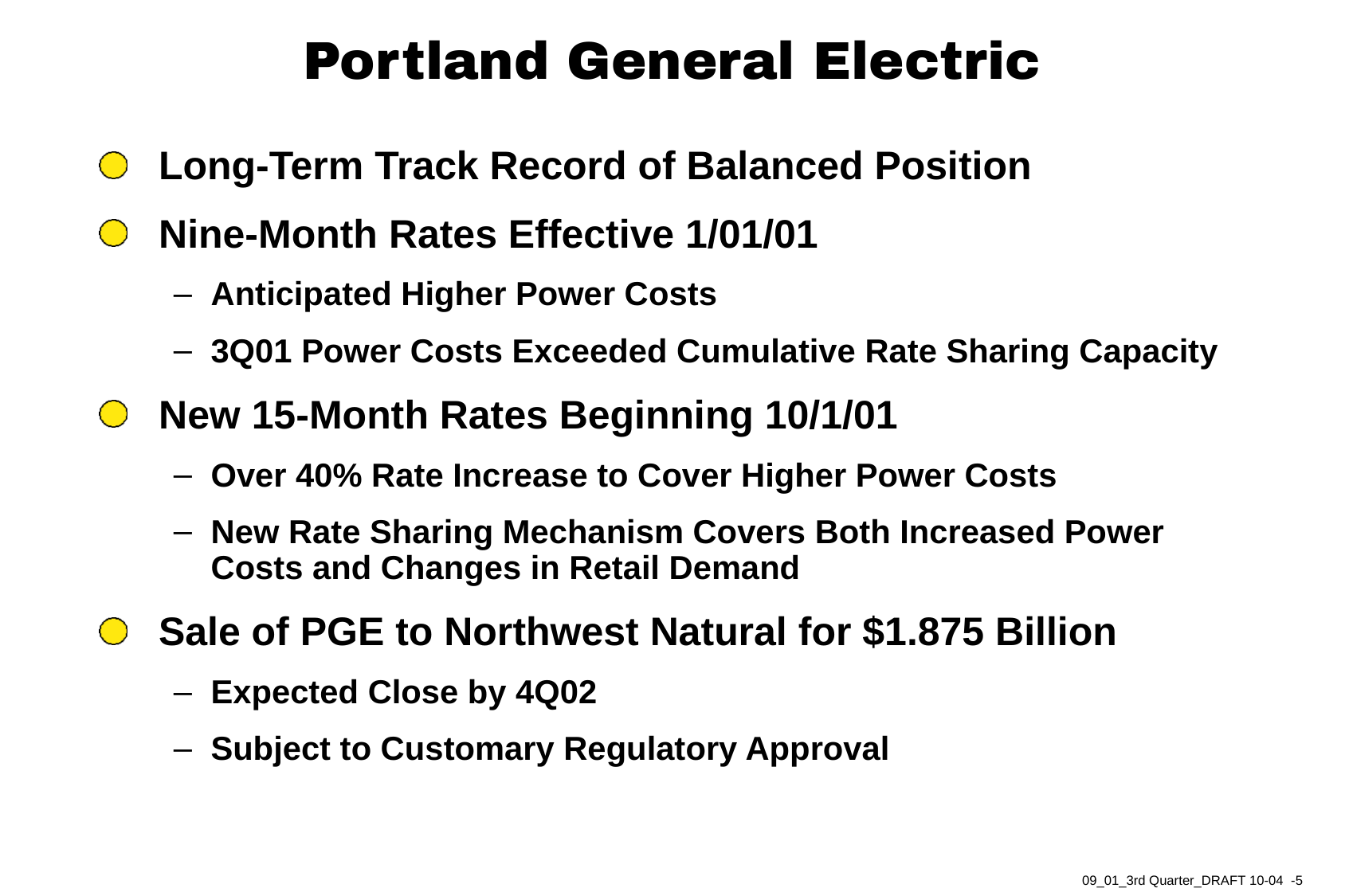

5
# Portland General Electric
Long-Term Track Record of Balanced Position
Nine-Month Rates Effective 1/01/01
Anticipated Higher Power Costs
3Q01 Power Costs Exceeded Cumulative Rate Sharing Capacity
New 15-Month Rates Beginning 10/1/01
Over 40% Rate Increase to Cover Higher Power Costs
New Rate Sharing Mechanism Covers Both Increased Power Costs and Changes in Retail Demand
Sale of PGE to Northwest Natural for $1.875 Billion
Expected Close by 4Q02
Subject to Customary Regulatory Approval